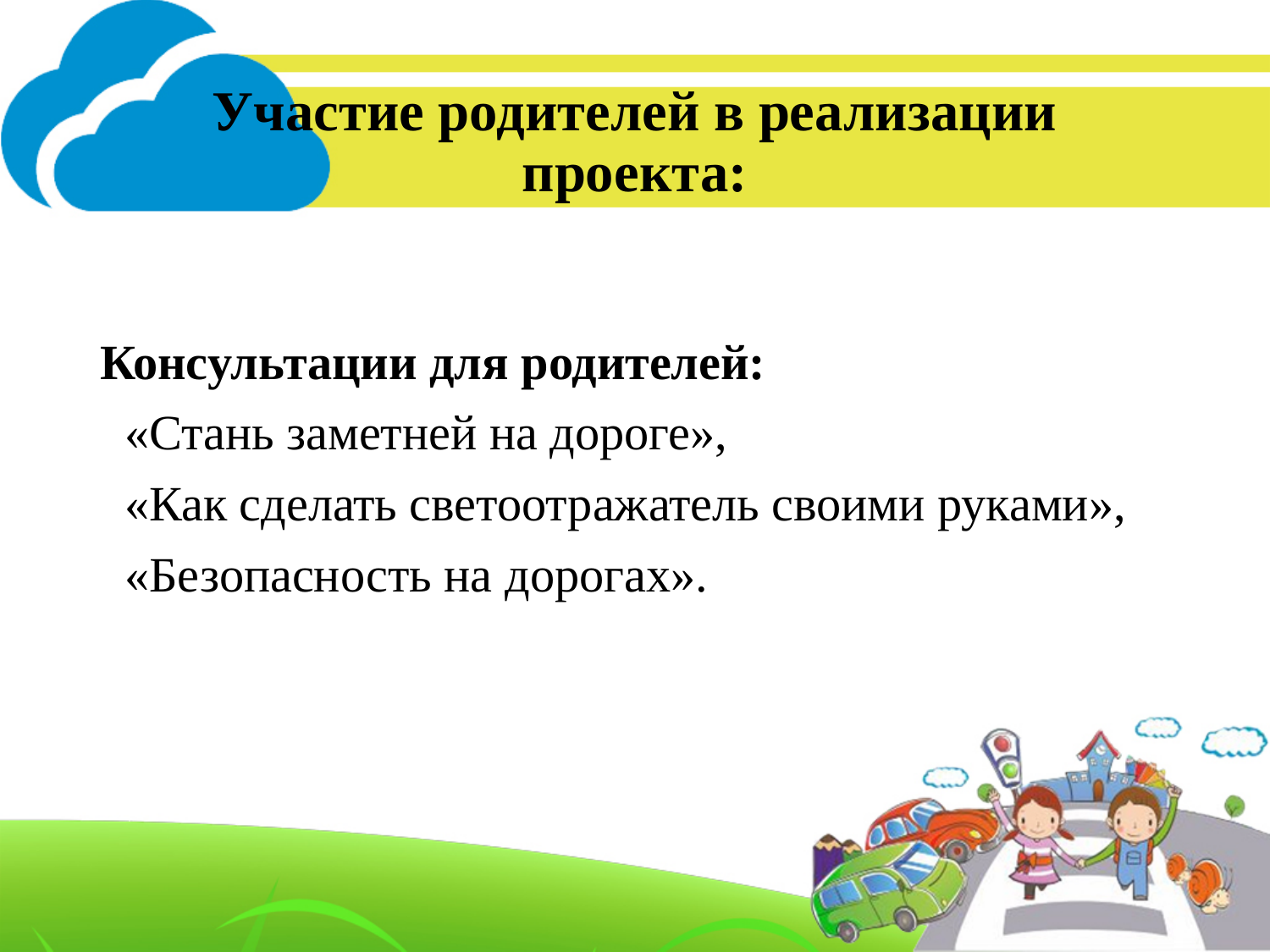

# Участие родителей в реализации проекта:

Консультации для родителей:
  «Стань заметней на дороге»,
  «Как сделать светоотражатель своими руками»,
  «Безопасность на дорогах».